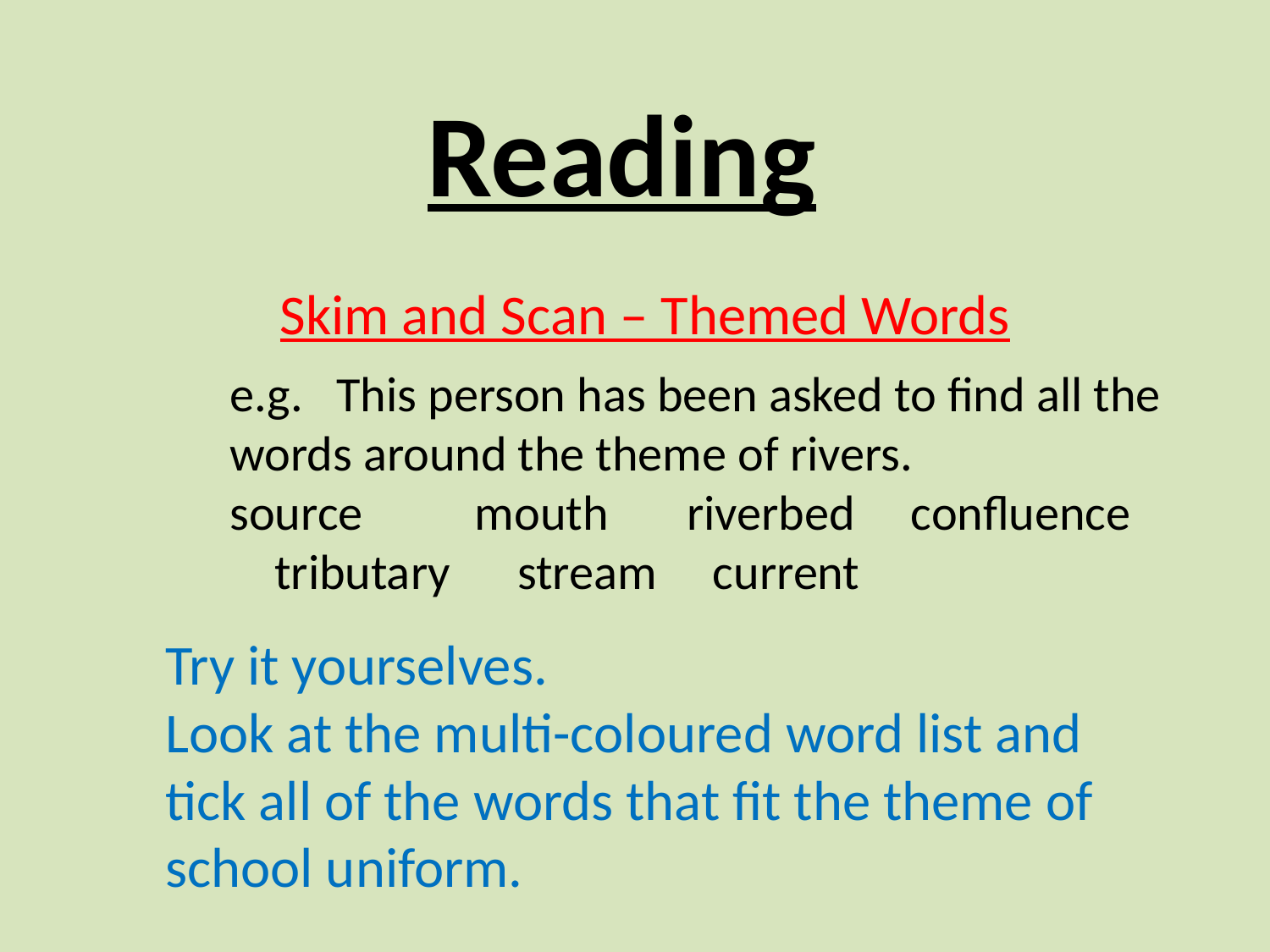

Reading
Skim and Scan – Themed Words
e.g.   This person has been asked to find all the words around the theme of rivers.
source          mouth       riverbed     confluence       tributary      stream     current
Try it yourselves.
Look at the multi-coloured word list and tick all of the words that fit the theme of school uniform.